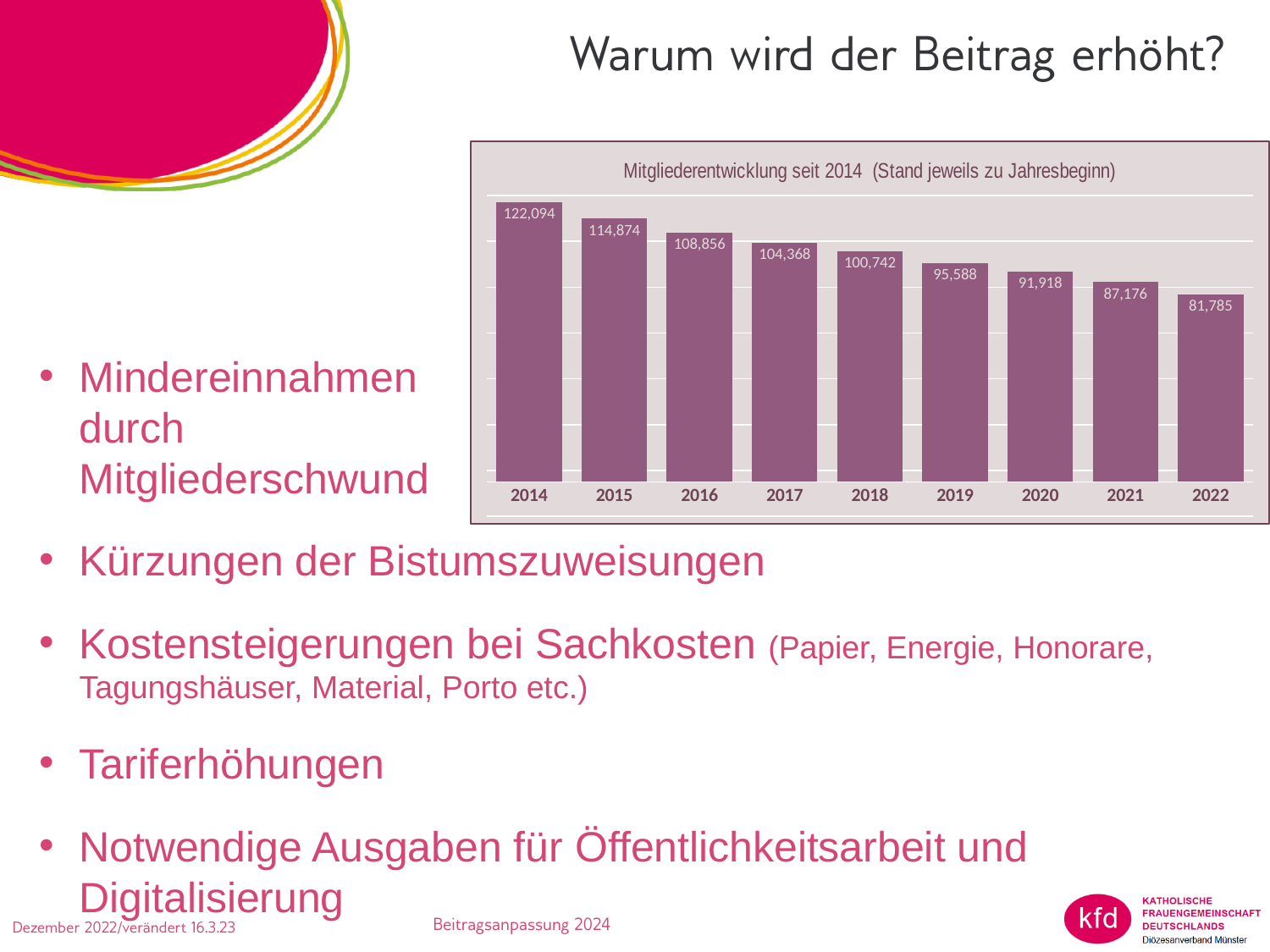

Warum wird der Beitrag erhöht?

### Chart: Mitgliederentwicklung seit 2014  (Stand jeweils zu Jahresbeginn)

| Category |  |
|---|---|
| 2014 | 122094.0 |
| 2015 | 114874.0 |
| 2016 | 108856.0 |
| 2017 | 104368.0 |
| 2018 | 100742.0 |
| 2019 | 95588.0 |
| 2020 | 91918.0 |
| 2021 | 87176.0 |
| 2022 | 81785.0 |
Mindereinnahmen
durch
Mitgliederschwund
Kürzungen der Bistumszuweisungen
Kostensteigerungen bei Sachkosten (Papier, Energie, Honorare, Tagungshäuser, Material, Porto etc.)
Tariferhöhungen
Notwendige Ausgaben für Öffentlichkeitsarbeit und Digitalisierung
Beitragsanpassung 2024
Dezember 2022/verändert 16.3.23